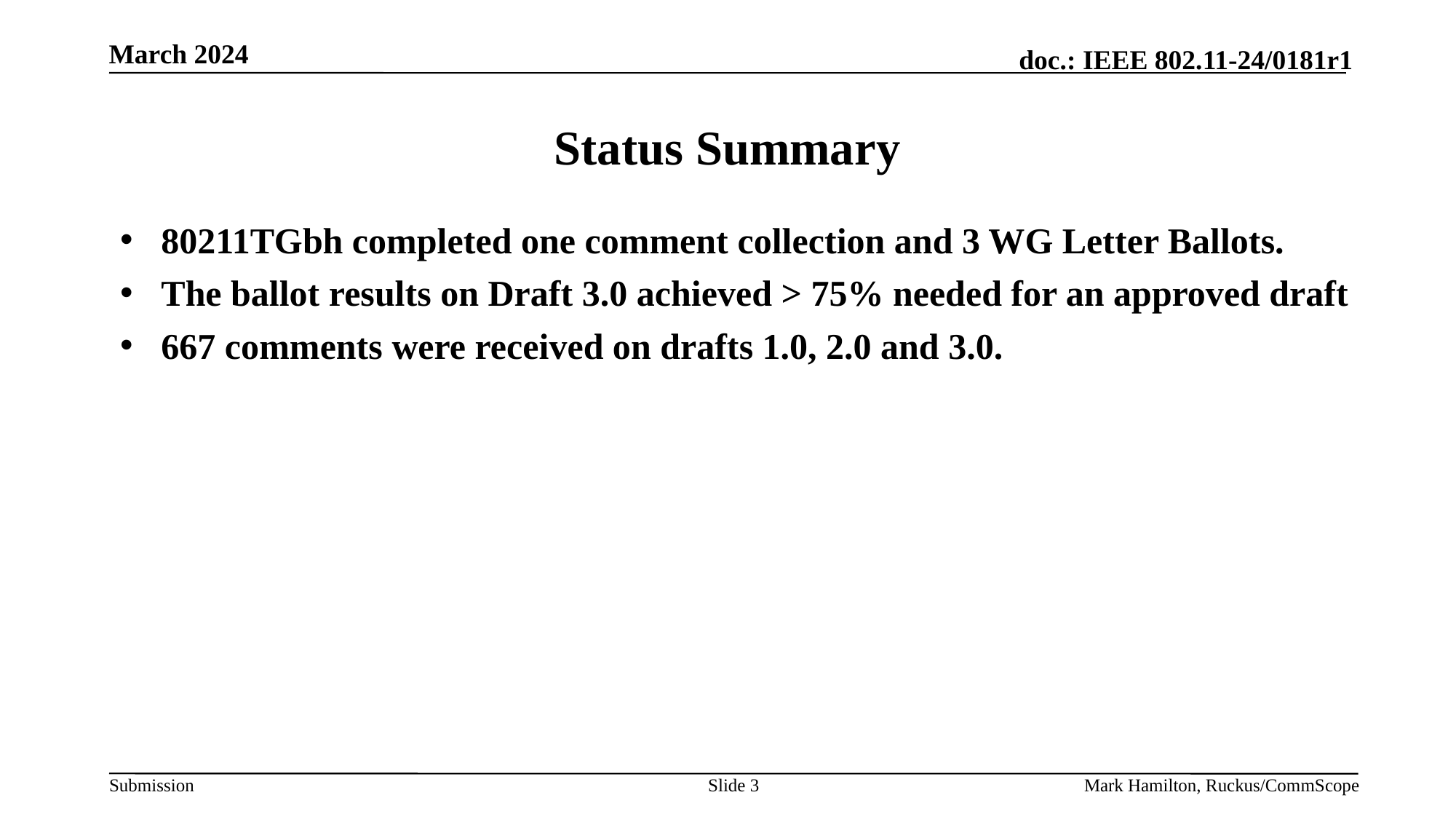

# Status Summary
80211TGbh completed one comment collection and 3 WG Letter Ballots.
The ballot results on Draft 3.0 achieved > 75% needed for an approved draft
667 comments were received on drafts 1.0, 2.0 and 3.0.
Slide 3
Mark Hamilton, Ruckus/CommScope